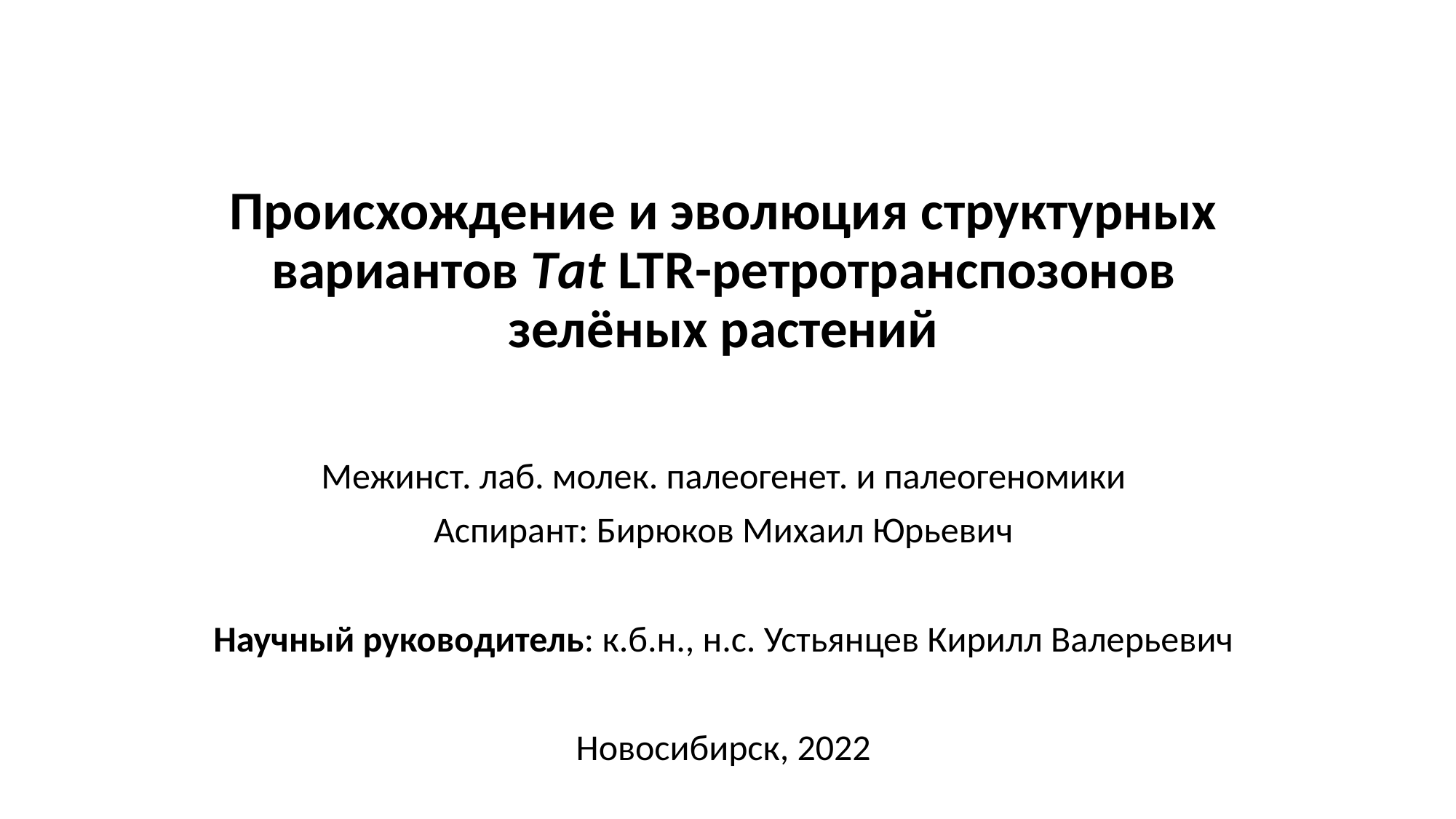

# Происхождение и эволюция структурных вариантов Тat LTR-ретротранспозонов зелёных растений
Межинст. лаб. молек. палеогенет. и палеогеномики
Аспирант: Бирюков Михаил Юрьевич

Научный руководитель: к.б.н., н.с. Устьянцев Кирилл Валерьевич

Новосибирск, 2022